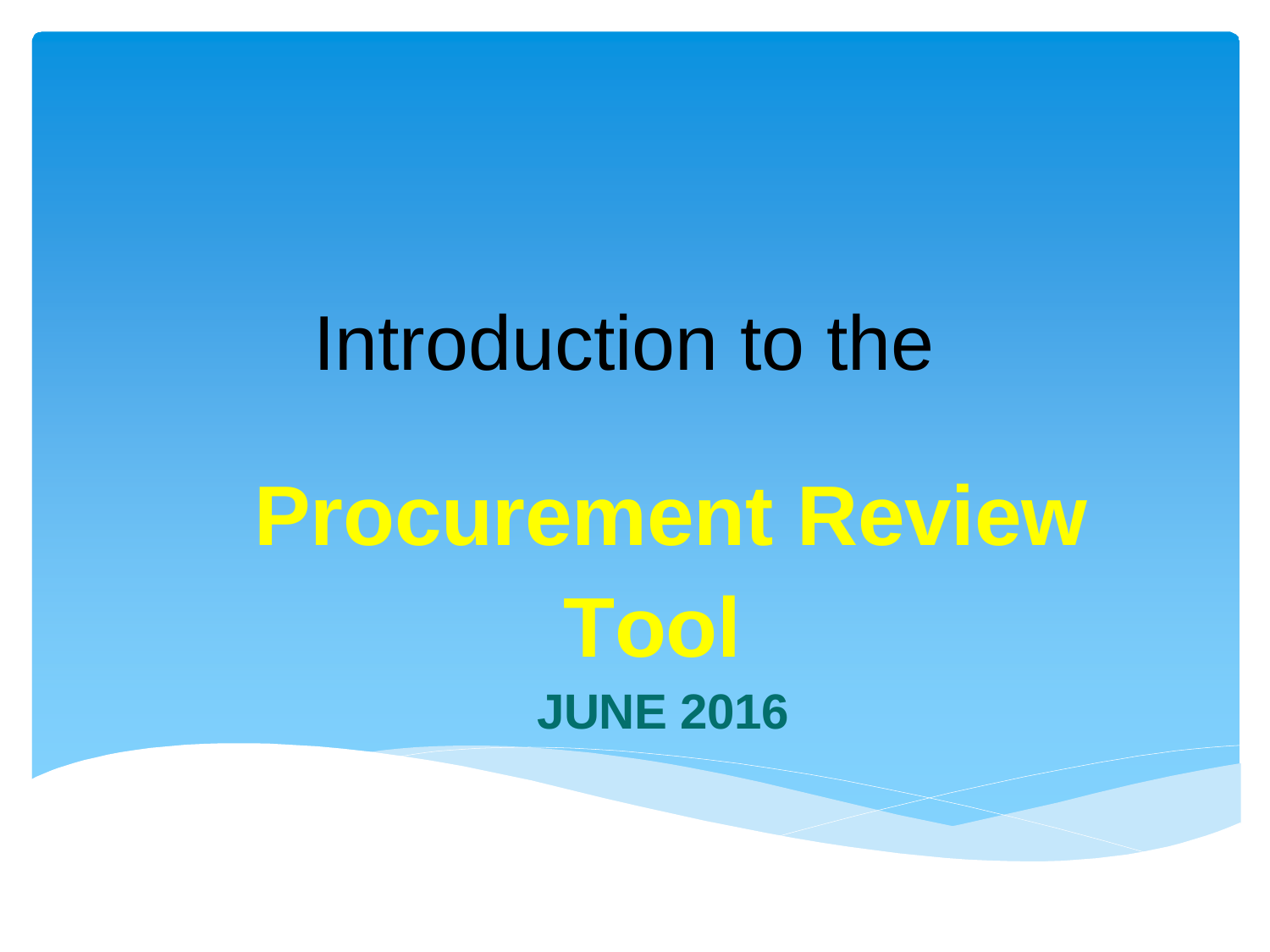

Introduction to the
 Procurement Review Tool
JUNE 2016